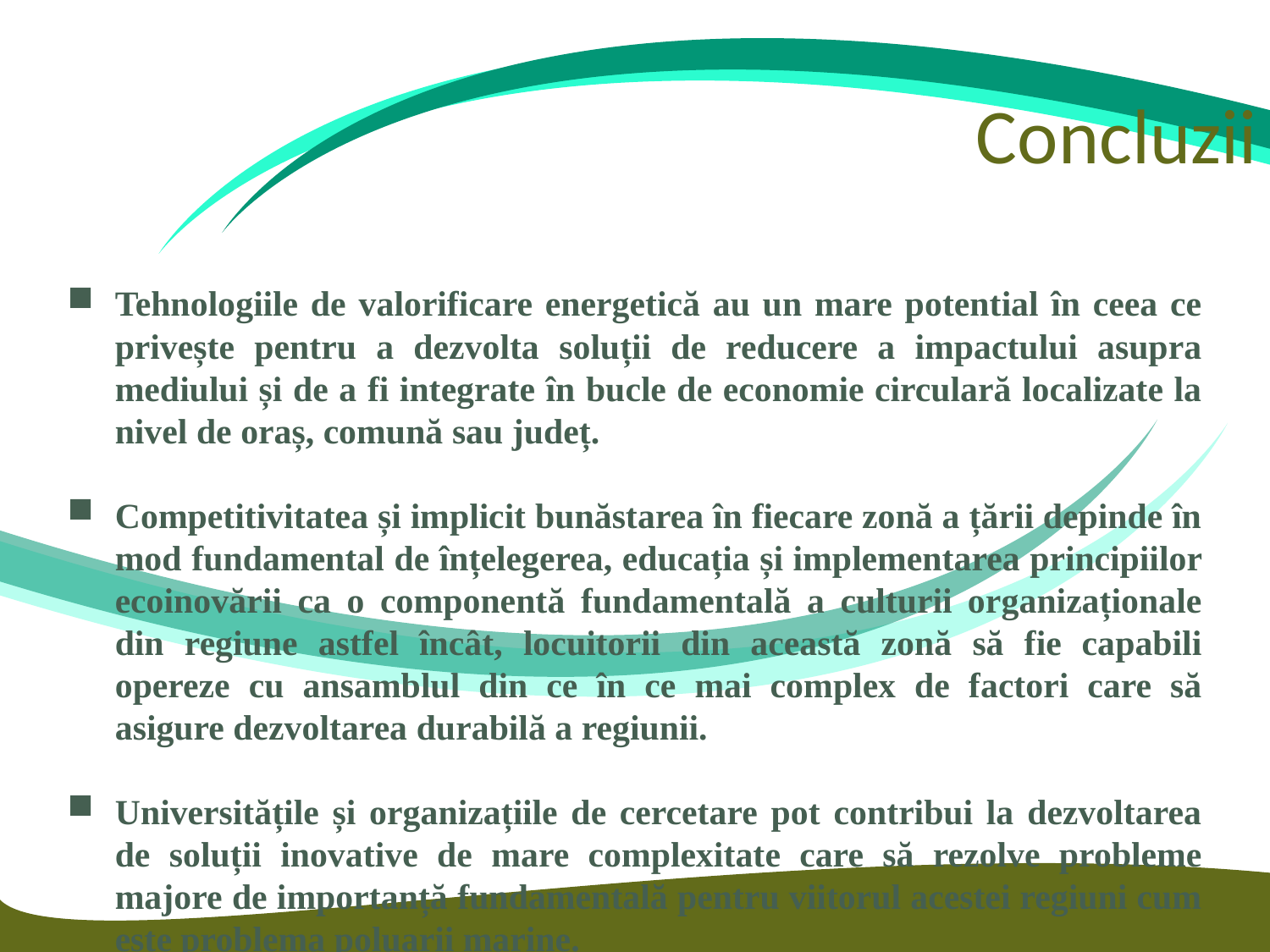

# Concluzii
Tehnologiile de valorificare energetică au un mare potential în ceea ce privește pentru a dezvolta soluții de reducere a impactului asupra mediului și de a fi integrate în bucle de economie circulară localizate la nivel de oraș, comună sau județ.

Competitivitatea și implicit bunăstarea în fiecare zonă a țării depinde în mod fundamental de înțelegerea, educația și implementarea principiilor ecoinovării ca o componentă fundamentală a culturii organizaționale din regiune astfel încât, locuitorii din această zonă să fie capabili opereze cu ansamblul din ce în ce mai complex de factori care să asigure dezvoltarea durabilă a regiunii.

Universitățile și organizațiile de cercetare pot contribui la dezvoltarea de soluții inovative de mare complexitate care să rezolve probleme majore de importanță fundamentală pentru viitorul acestei regiuni cum este problema poluarii marine.